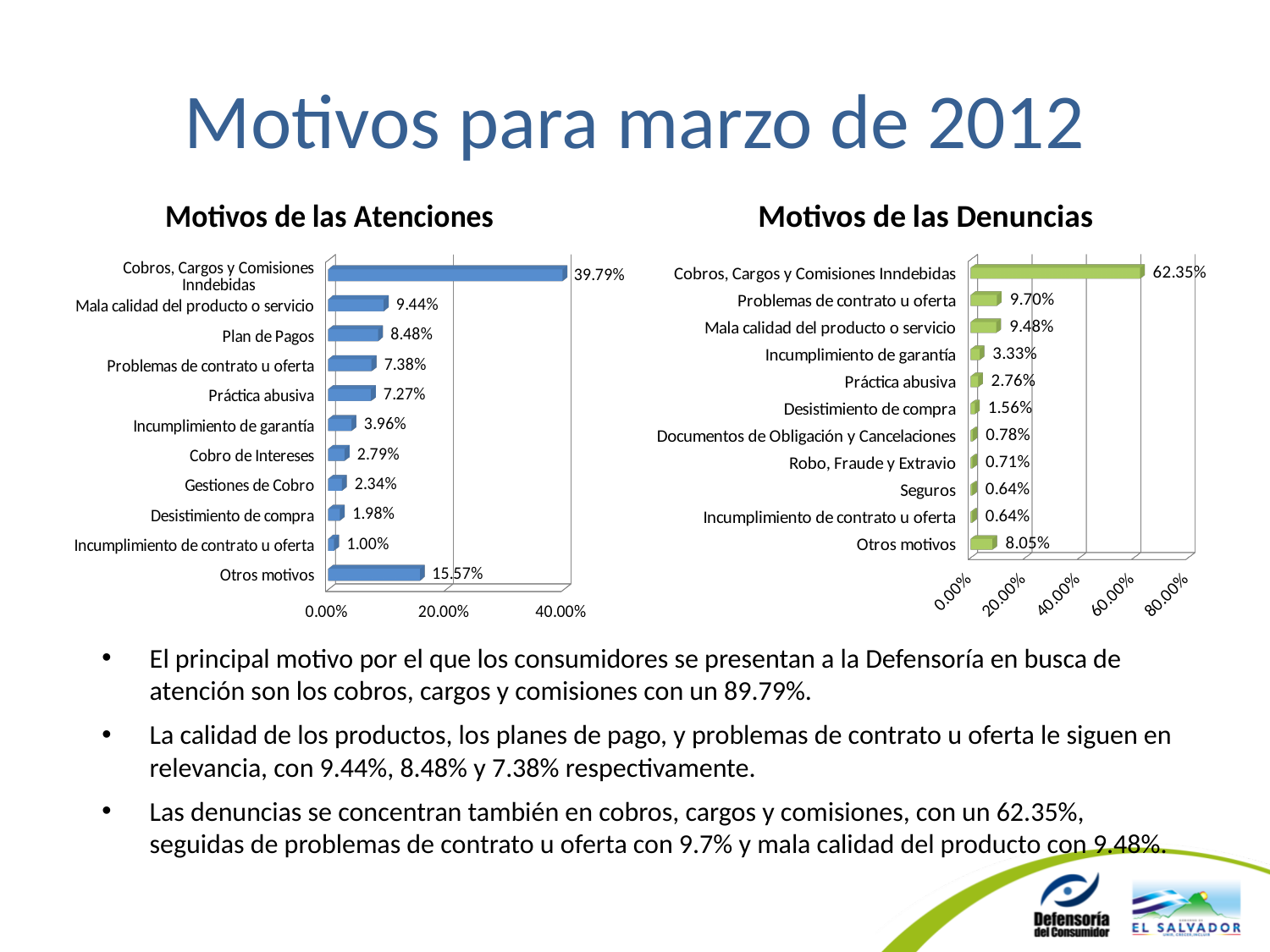

# Motivos para marzo de 2012

[unsupported chart]

[unsupported chart]

El principal motivo por el que los consumidores se presentan a la Defensoría en busca de atención son los cobros, cargos y comisiones con un 89.79%.
La calidad de los productos, los planes de pago, y problemas de contrato u oferta le siguen en relevancia, con 9.44%, 8.48% y 7.38% respectivamente.
Las denuncias se concentran también en cobros, cargos y comisiones, con un 62.35%, seguidas de problemas de contrato u oferta con 9.7% y mala calidad del producto con 9.48%.